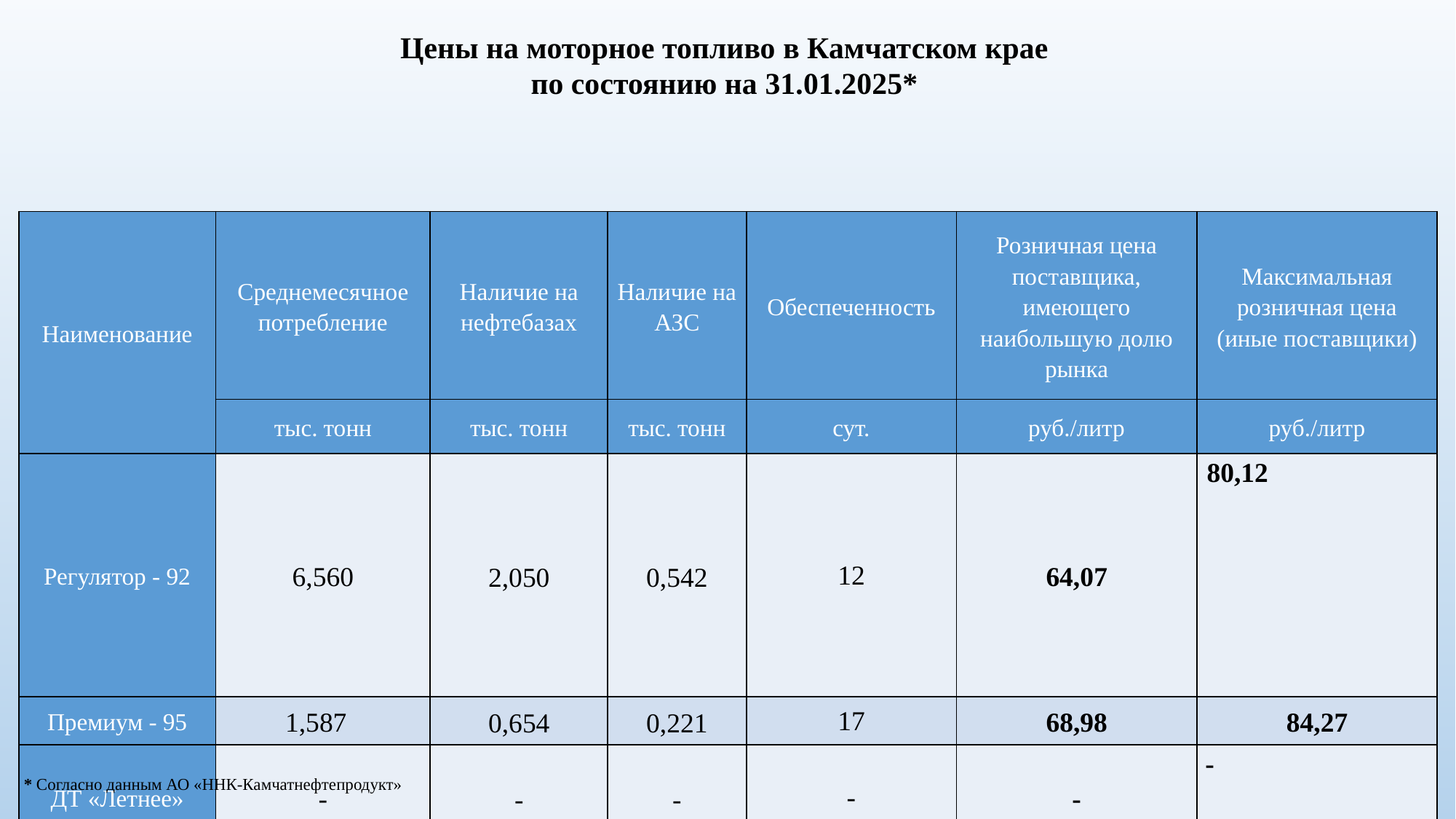

Цены на моторное топливо в Камчатском крае
по состоянию на 31.01.2025*
| Наименование | Среднемесячное потребление | Наличие на нефтебазах | Наличие на АЗС | Обеспеченность | Розничная цена поставщика, имеющего наибольшую долю рынка | Максимальная розничная цена (иные поставщики) |
| --- | --- | --- | --- | --- | --- | --- |
|  | тыс. тонн | тыс. тонн | тыс. тонн | сут. | руб./литр | руб./литр |
| Регулятор - 92 | 6,560 | 2,050 | 0,542 | 12 | 64,07 | 80,12 |
| Премиум - 95 | 1,587 | 0,654 | 0,221 | 17 | 68,98 | 84,27 |
| ДТ «Летнее» | - | - | - | - | - | - |
| ДТ «Зимнее» | 4,637 | 0,531 | 0,531 | 28 | 81,99 | 103,59 |
* Согласно данным АО «ННК-Камчатнефтепродукт»